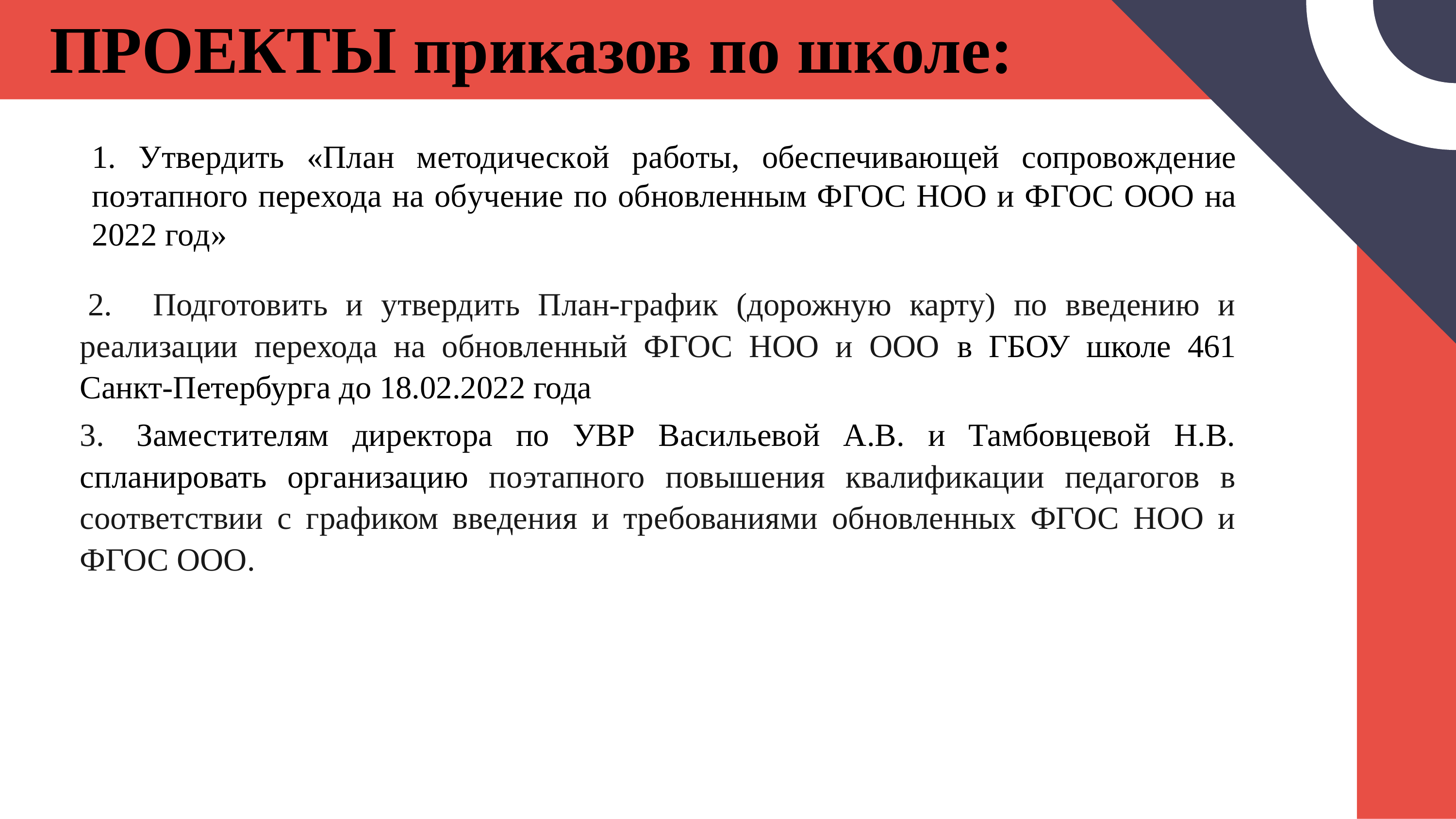

# ПРОЕКТЫ приказов по школе:
1. Утвердить «План методической работы, обеспечивающей сопровождение поэтапного перехода на обучение по обновленным ФГОС НОО и ФГОС ООО на 2022 год»
 2.     Подготовить и утвердить План-график (дорожную карту) по введению и реализации перехода на обновленный ФГОС НОО и ООО в ГБОУ школе 461 Санкт-Петербурга до 18.02.2022 года
3.    Заместителям директора по УВР Васильевой А.В. и Тамбовцевой Н.В. спланировать организацию поэтапного повышения квалификации педагогов в соответствии с графиком введения и требованиями обновленных ФГОС НОО и ФГОС ООО.